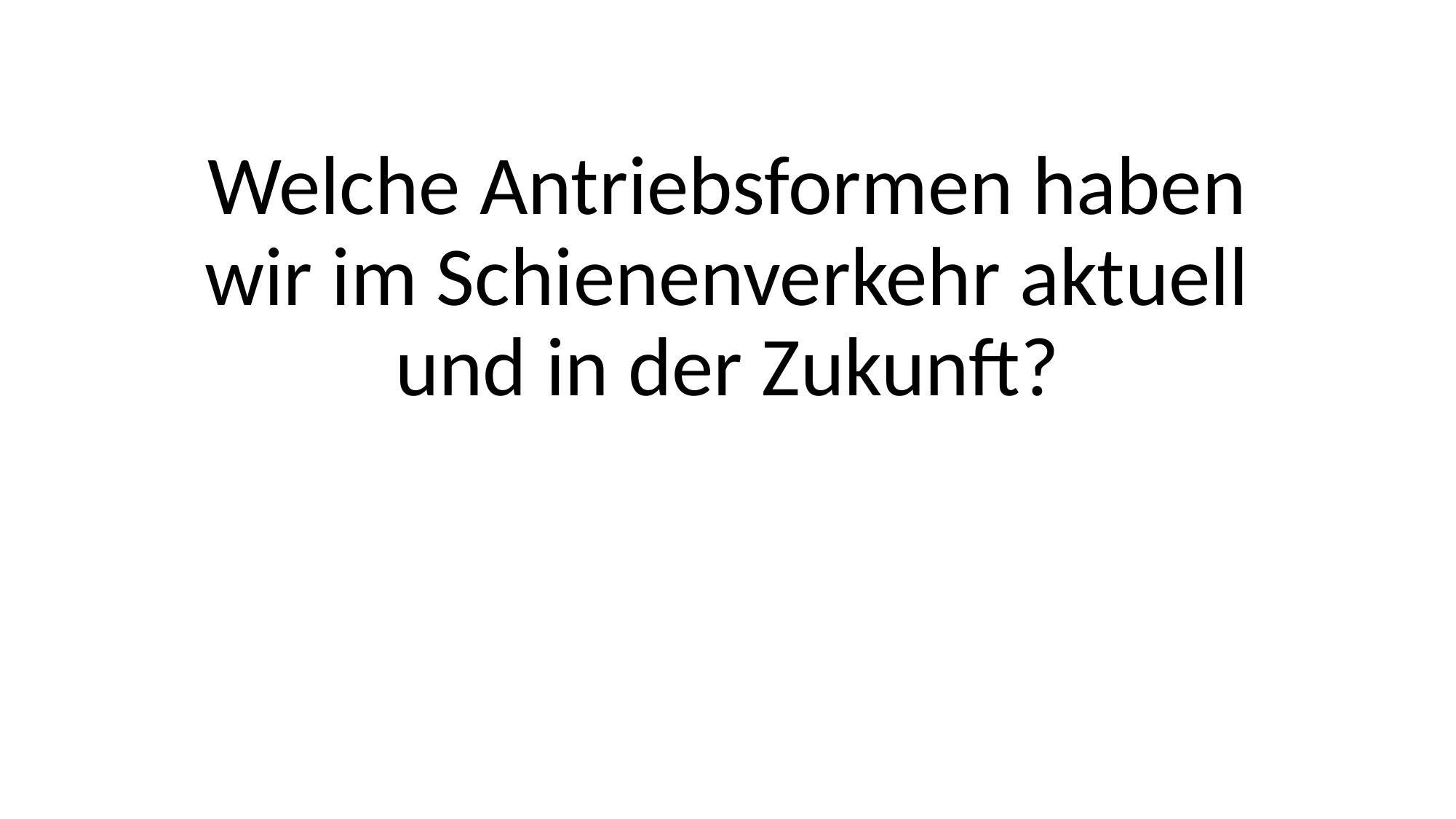

# Welche Antriebsformen haben wir im Schienenverkehr aktuell und in der Zukunft?